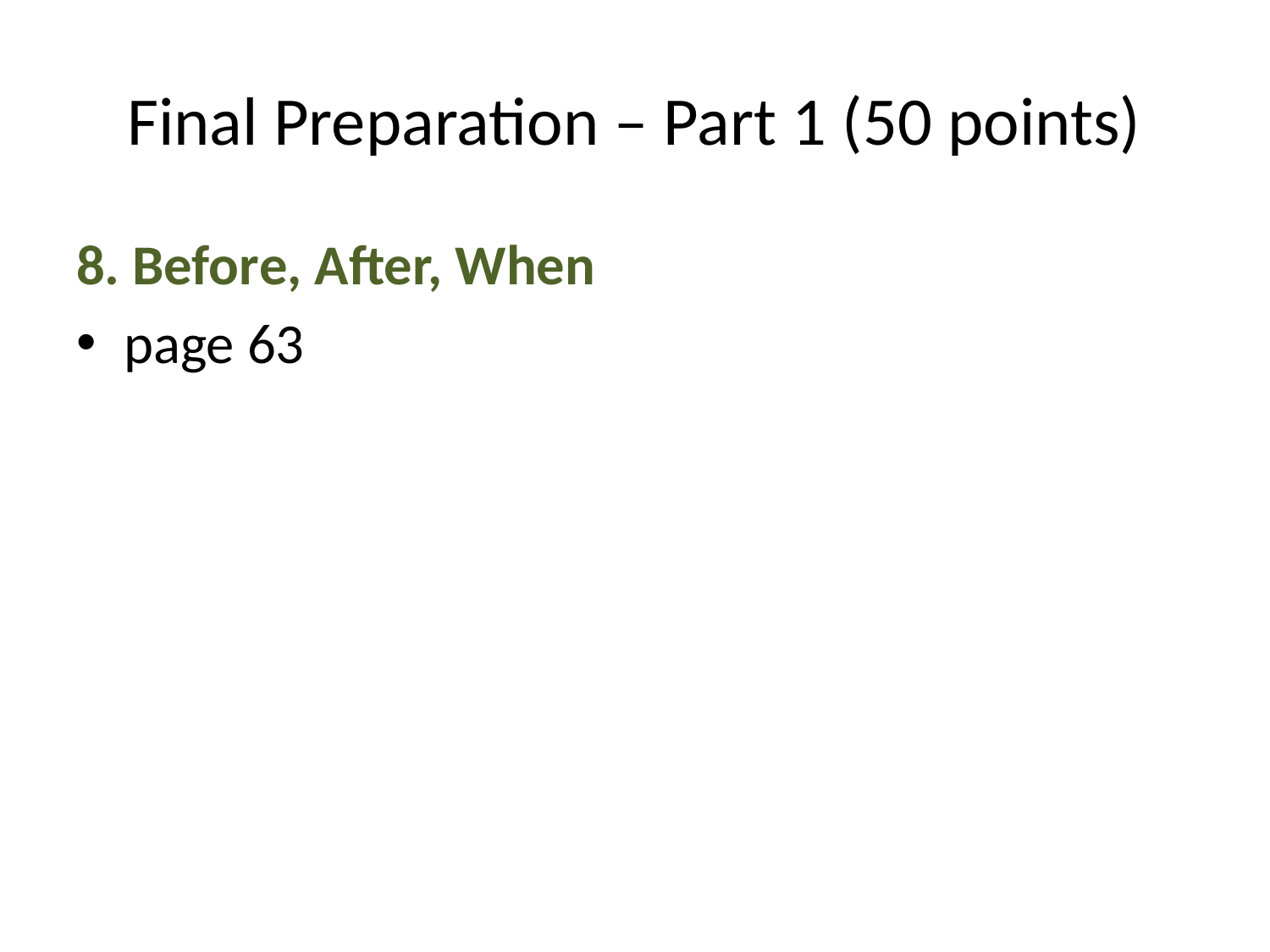

# Final Preparation – Part 1 (50 points)
8. Before, After, When
page 63